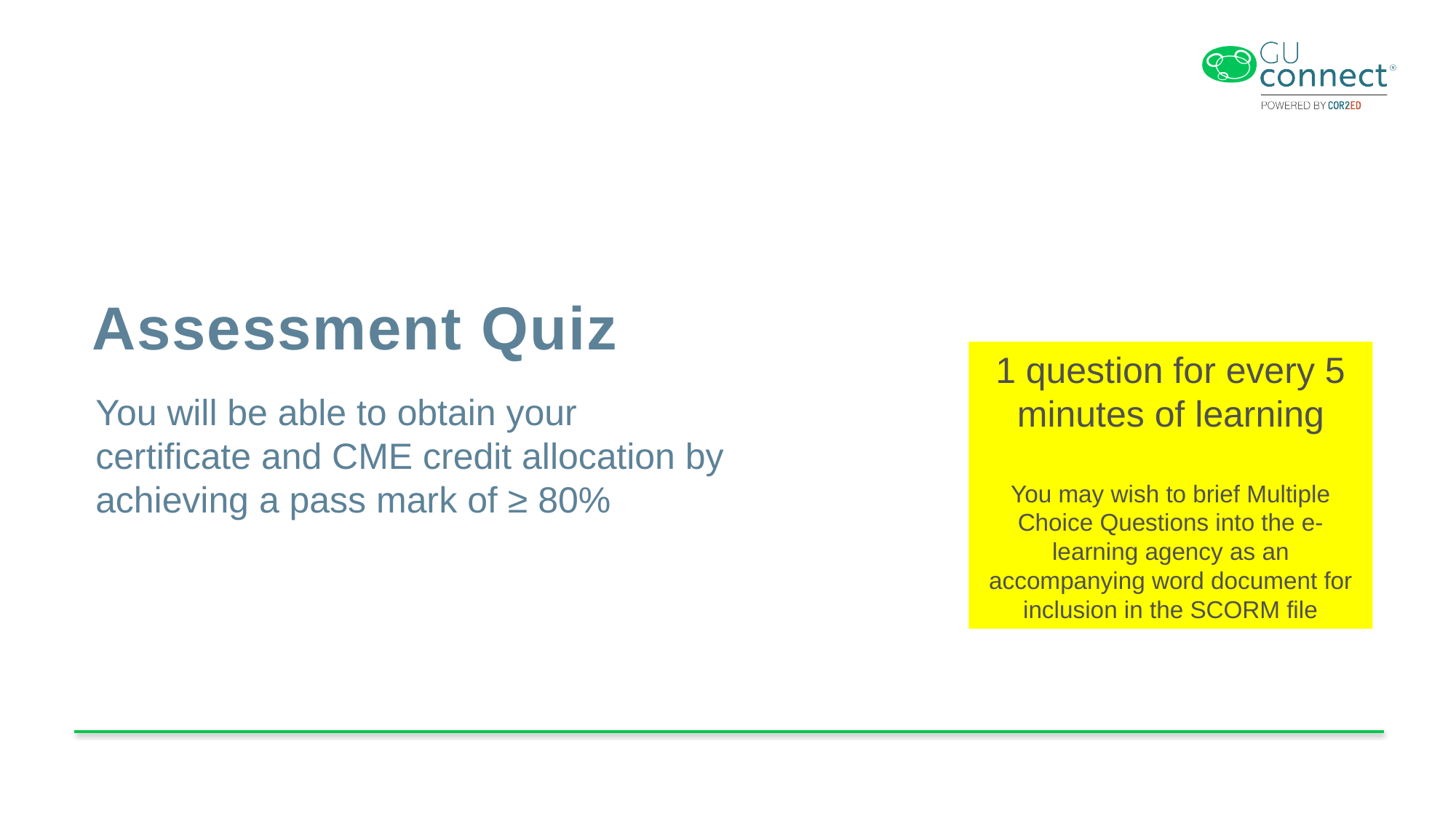

# Assessment Quiz
1 question for every 5 minutes of learning

You may wish to brief Multiple Choice Questions into the e-learning agency as an accompanying word document for inclusion in the SCORM file
You will be able to obtain your certificate and CME credit allocation by achieving a pass mark of ≥ 80%